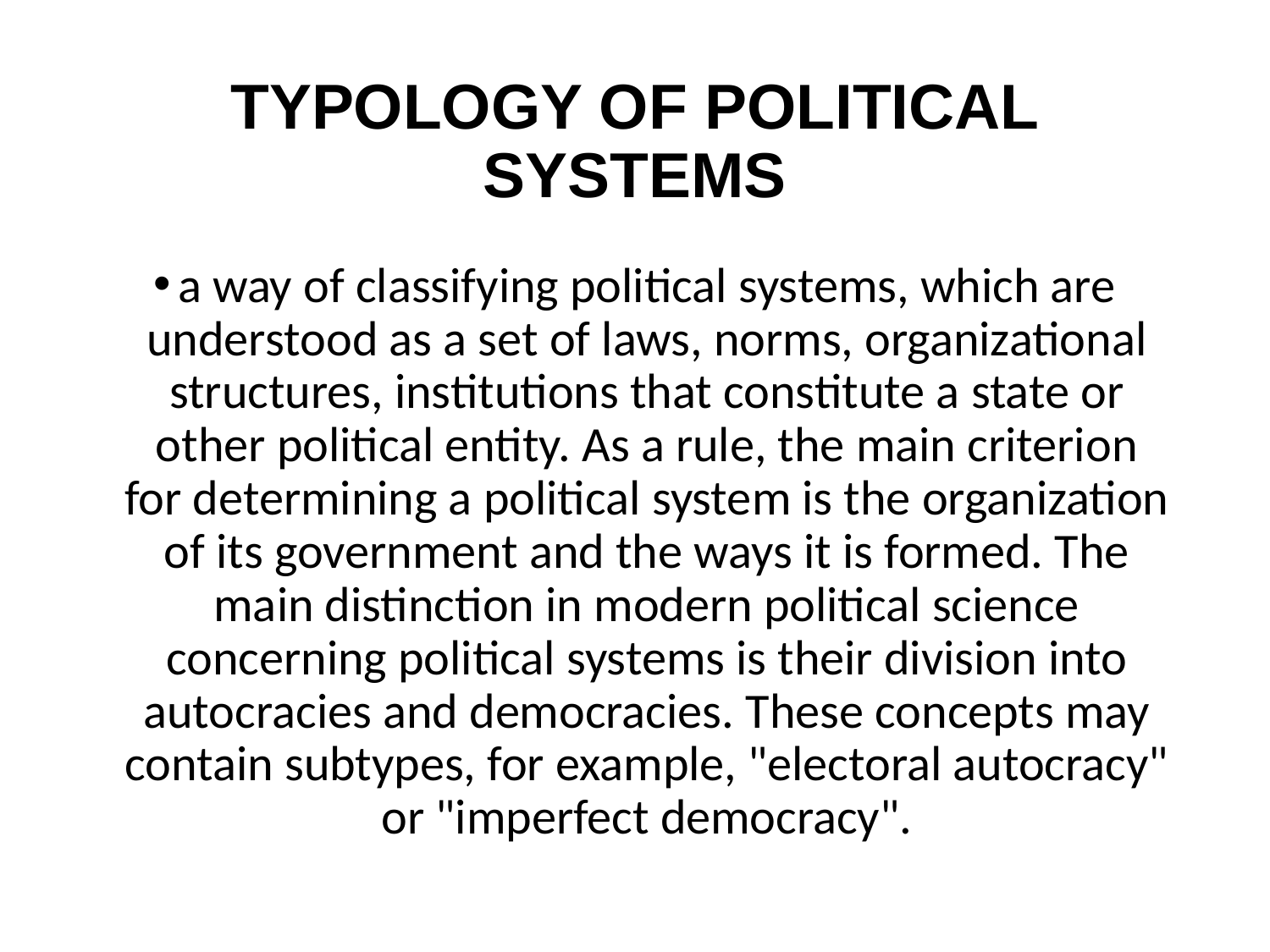

# TYPOLOGY OF POLITICAL SYSTEMS
a way of classifying political systems, which are understood as a set of laws, norms, organizational structures, institutions that constitute a state or other political entity. As a rule, the main criterion for determining a political system is the organization of its government and the ways it is formed. The main distinction in modern political science concerning political systems is their division into autocracies and democracies. These concepts may contain subtypes, for example, "electoral autocracy" or "imperfect democracy".